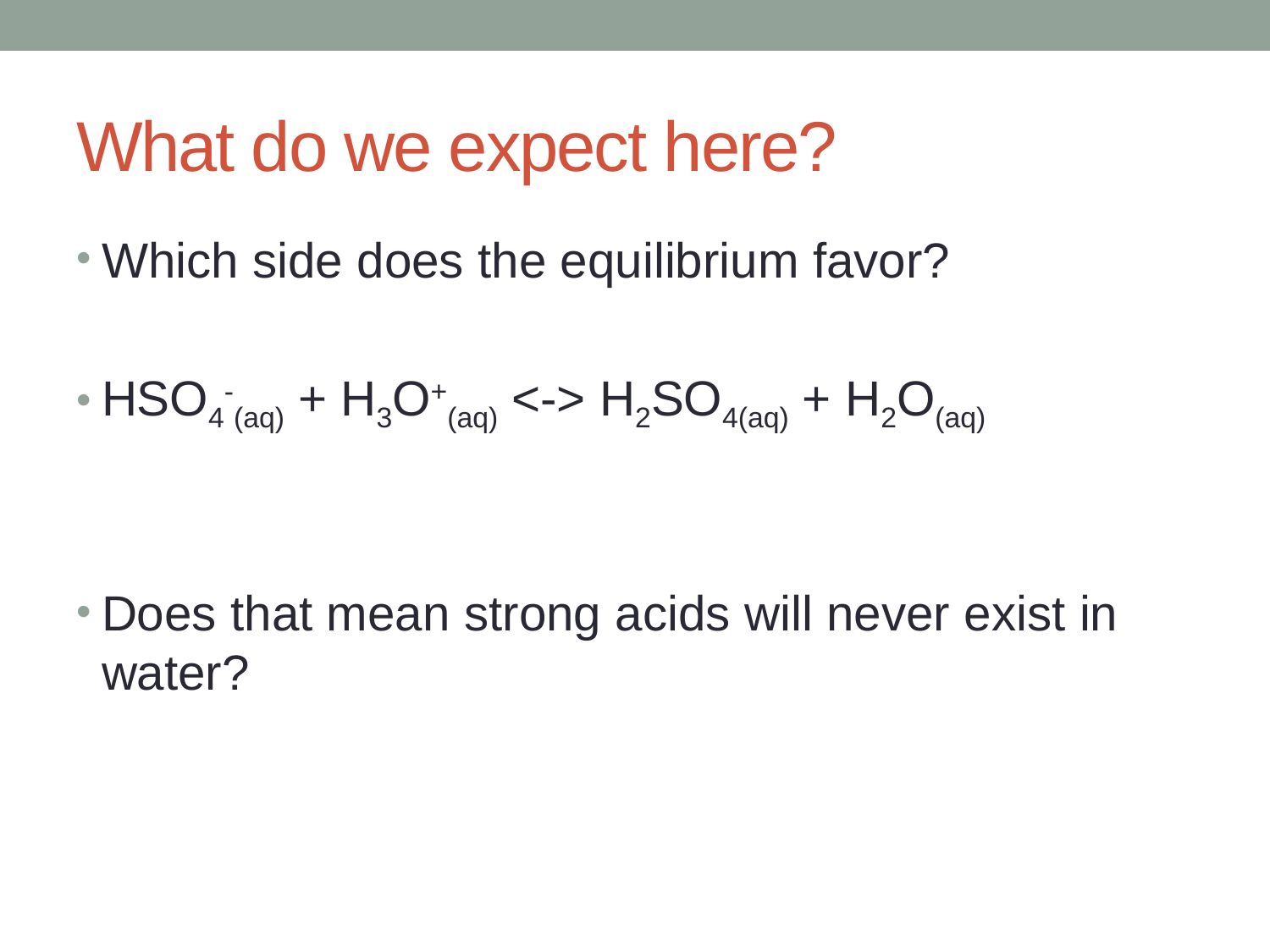

# What do we expect here?
Which side does the equilibrium favor?

HSO4-(aq) + H3O+(aq) <-> H2SO4(aq) + H2O(aq)

Does that mean strong acids will never exist in water?